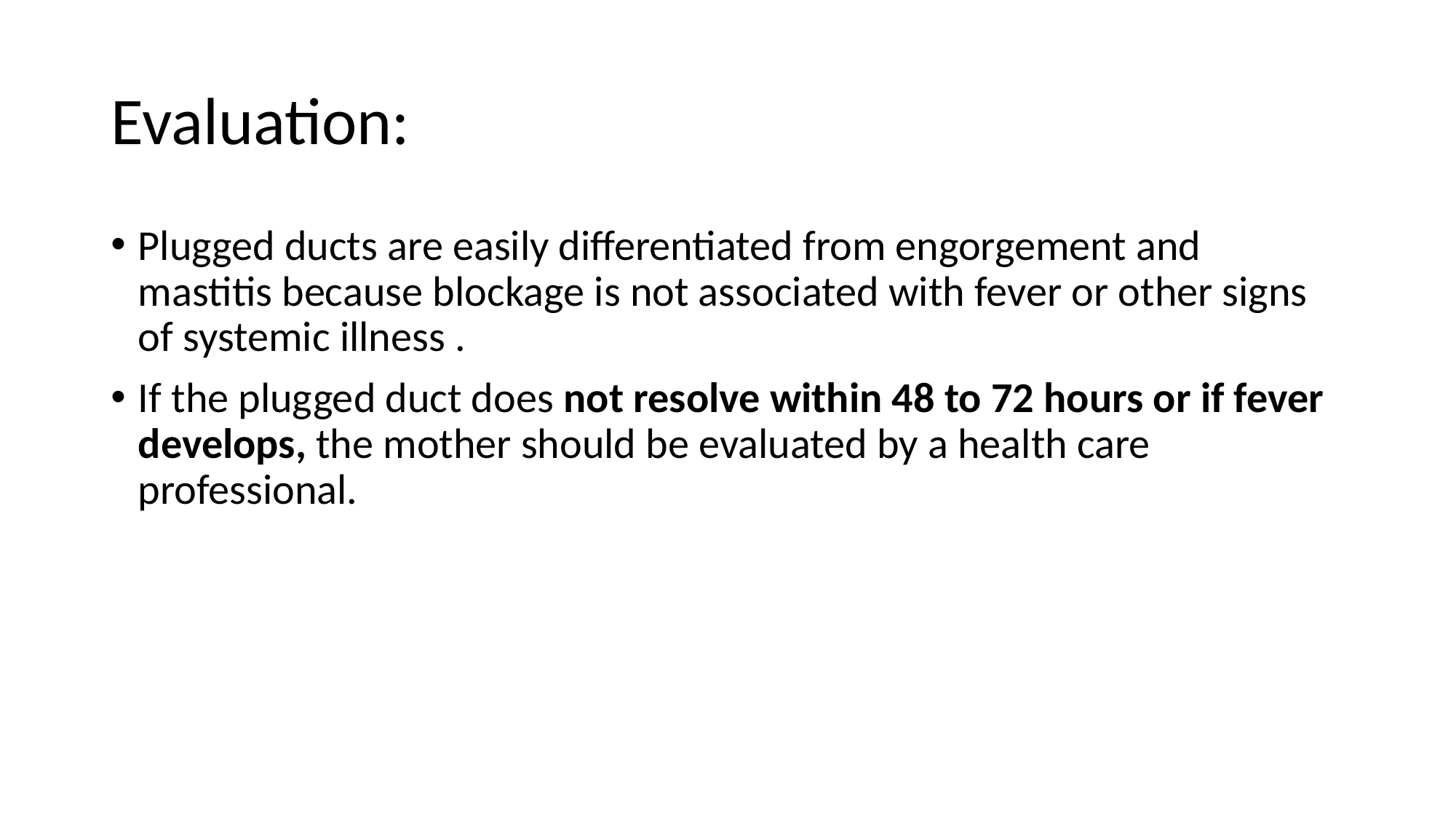

# Evaluation:
Plugged ducts are easily differentiated from engorgement and mastitis because blockage is not associated with fever or other signs of systemic illness .
If the plugged duct does not resolve within 48 to 72 hours or if fever develops, the mother should be evaluated by a health care professional.